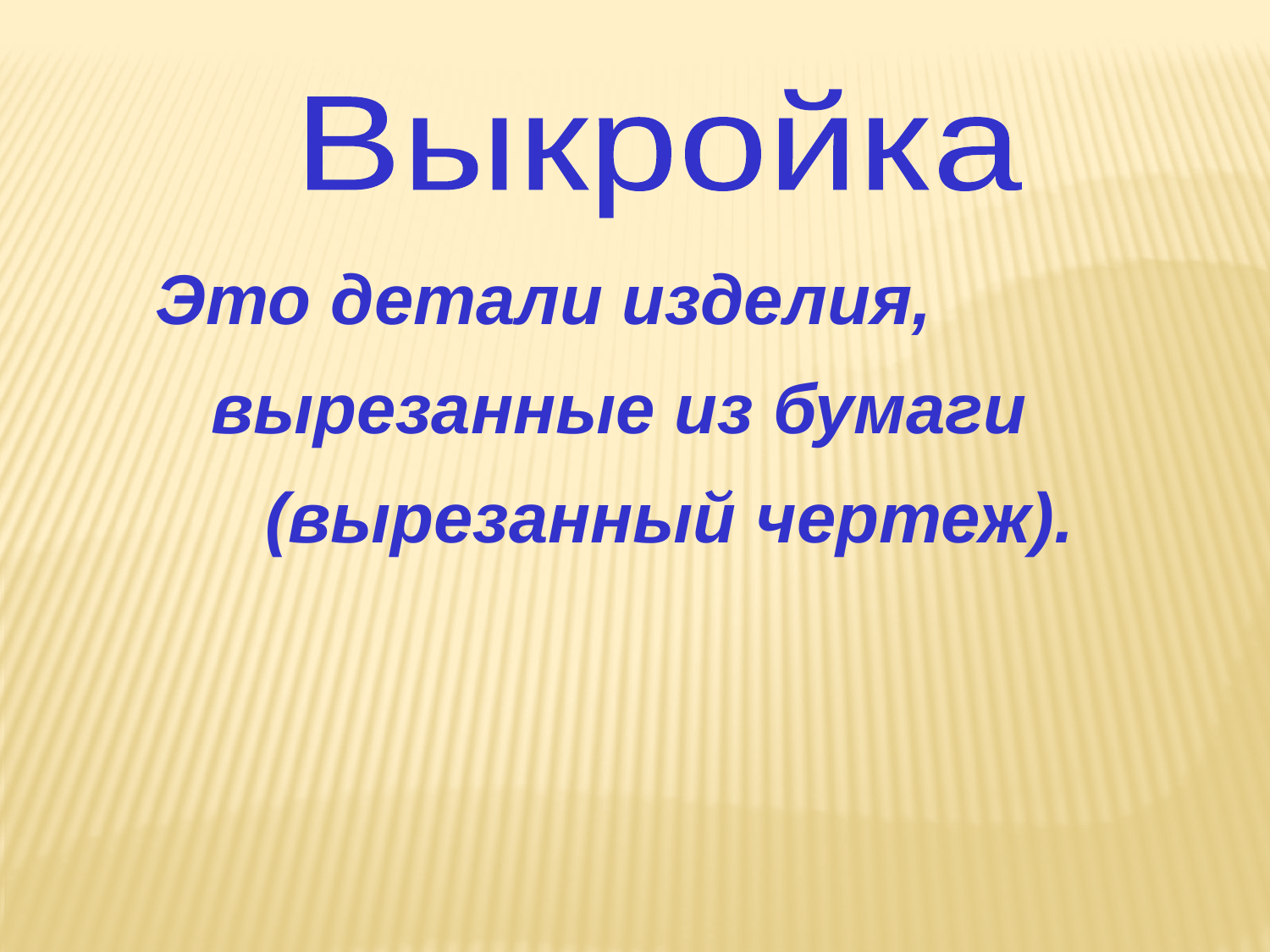

Выкройка
Это детали изделия,
вырезанные из бумаги
(вырезанный чертеж).